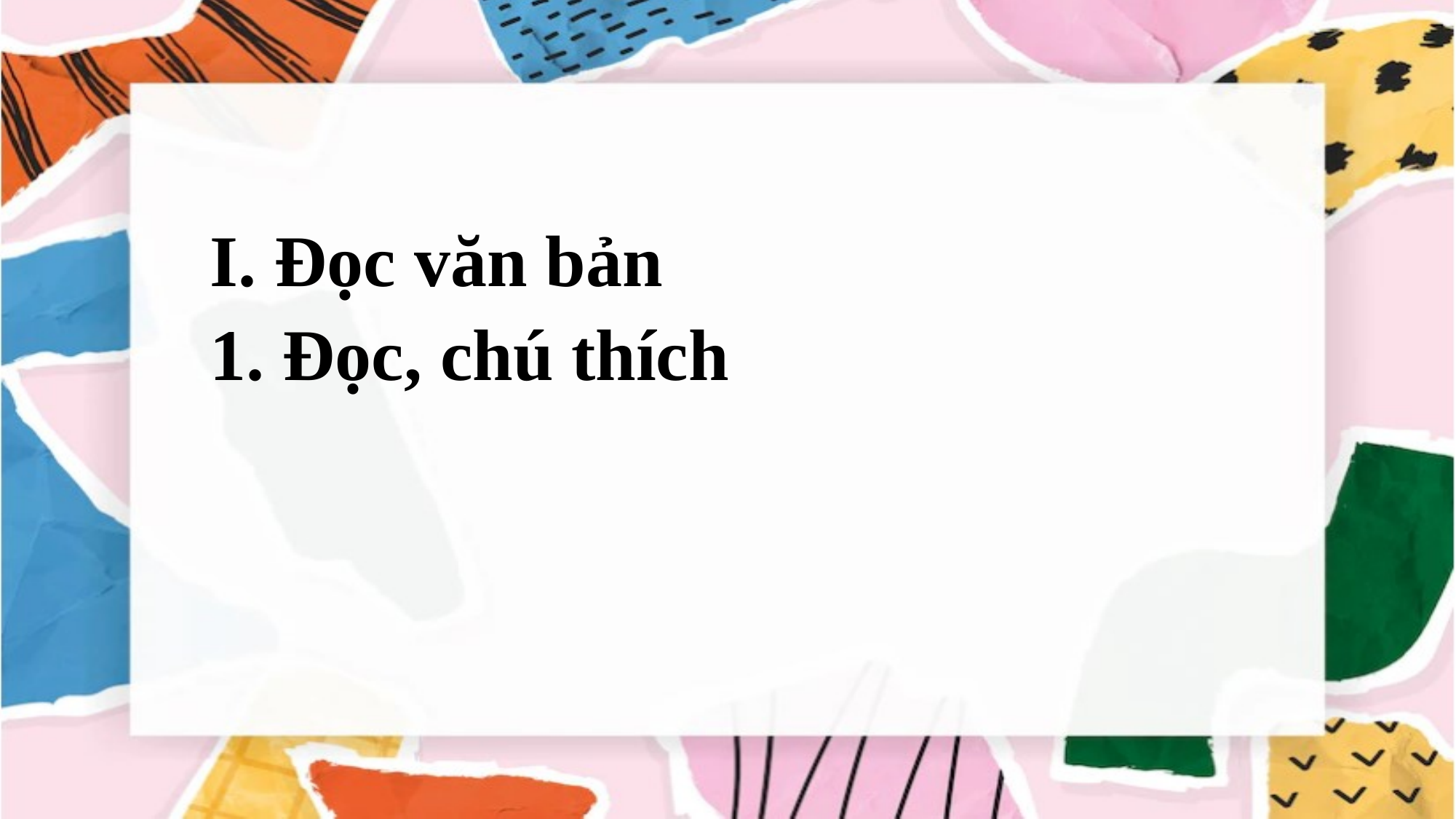

#
I. Đọc văn bản
1. Đọc, chú thích